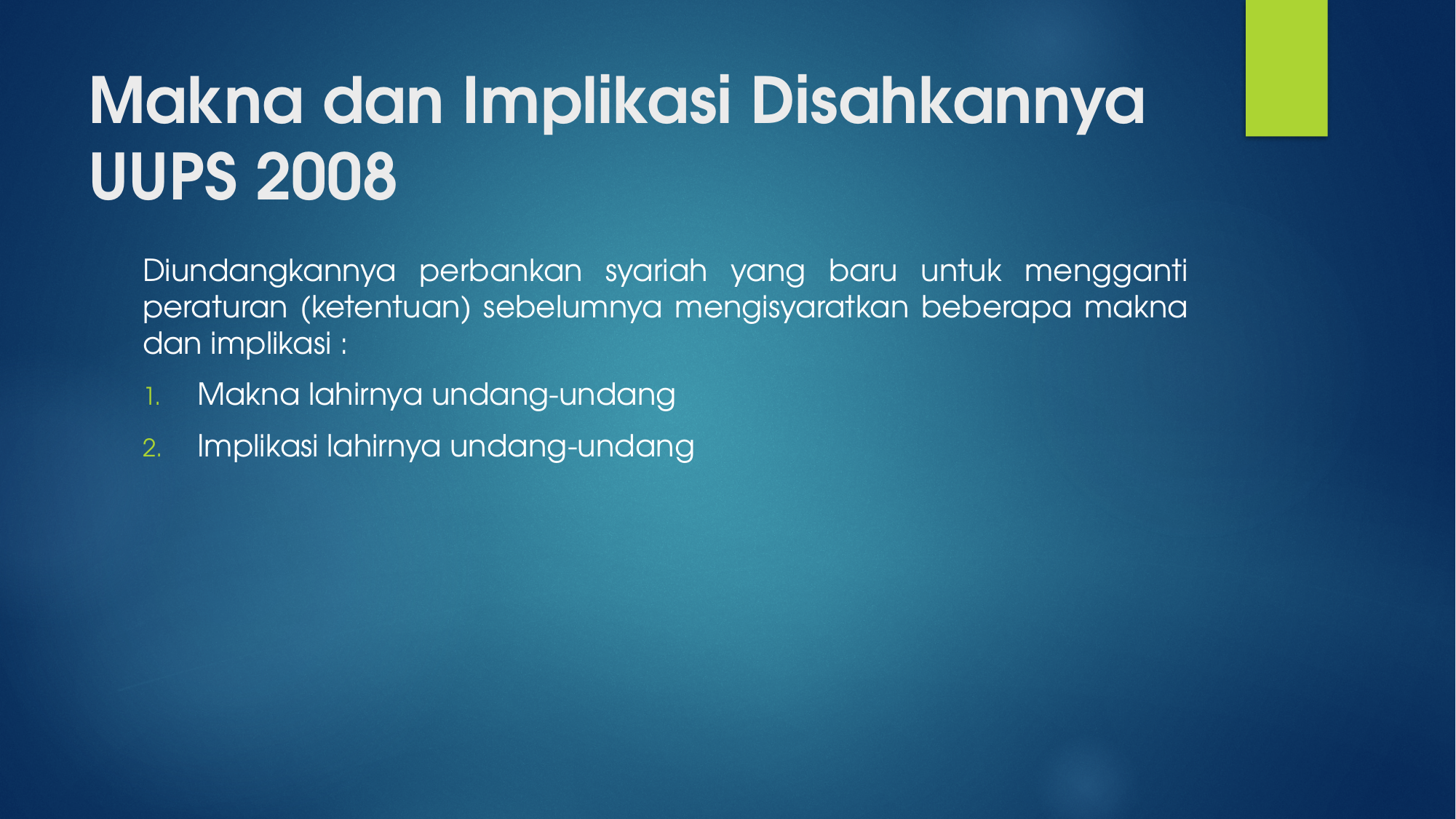

# Makna dan Implikasi Disahkannya UUPS 2008
Diundangkannya perbankan syariah yang baru untuk mengganti peraturan (ketentuan) sebelumnya mengisyaratkan beberapa makna dan implikasi :
Makna lahirnya undang-undang
Implikasi lahirnya undang-undang